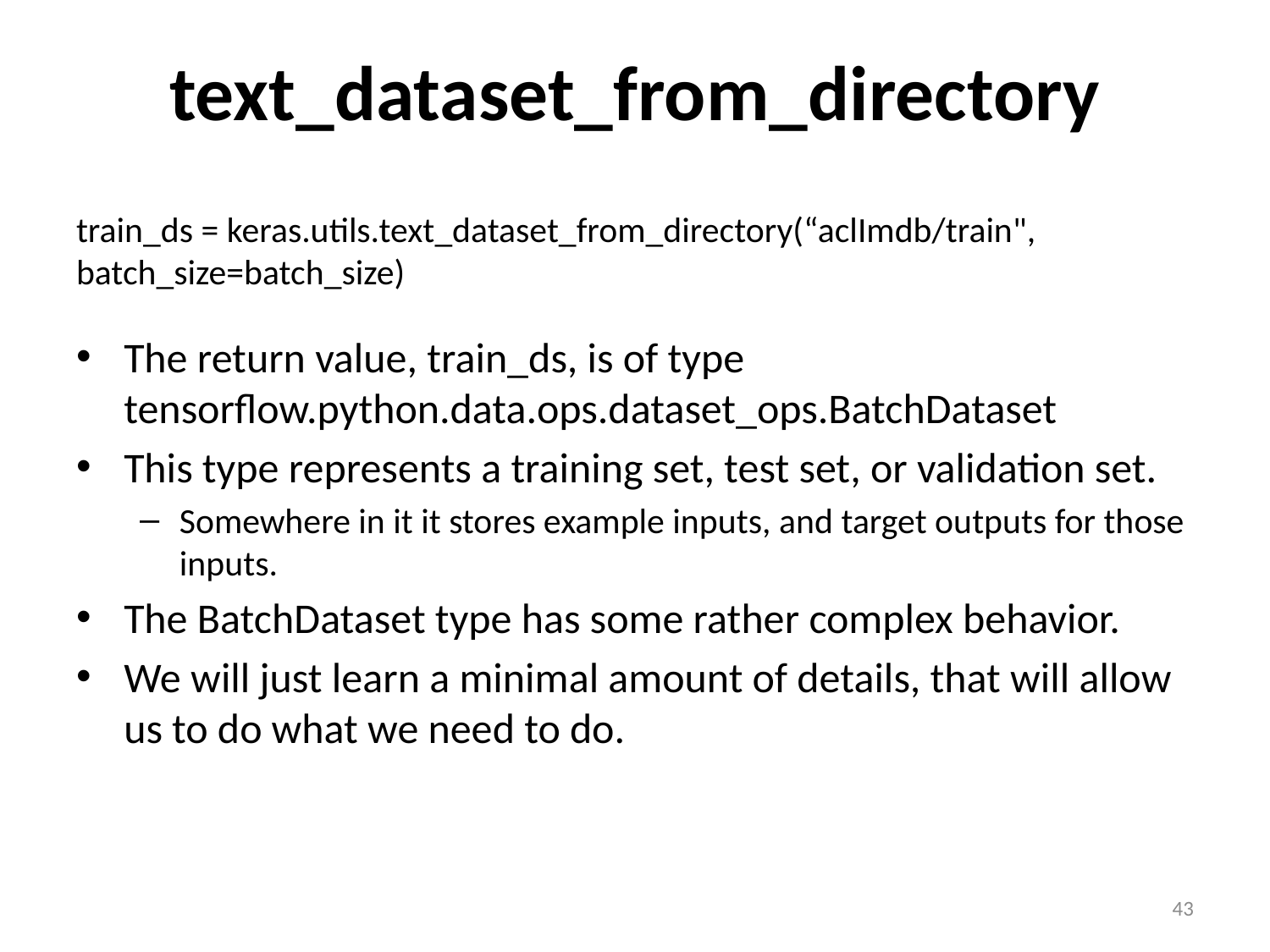

# text_dataset_from_directory
train_ds = keras.utils.text_dataset_from_directory(“aclImdb/train", batch_size=batch_size)

The return value, train_ds, is of type tensorflow.python.data.ops.dataset_ops.BatchDataset
This type represents a training set, test set, or validation set.
Somewhere in it it stores example inputs, and target outputs for those inputs.
The BatchDataset type has some rather complex behavior.
We will just learn a minimal amount of details, that will allow us to do what we need to do.

43